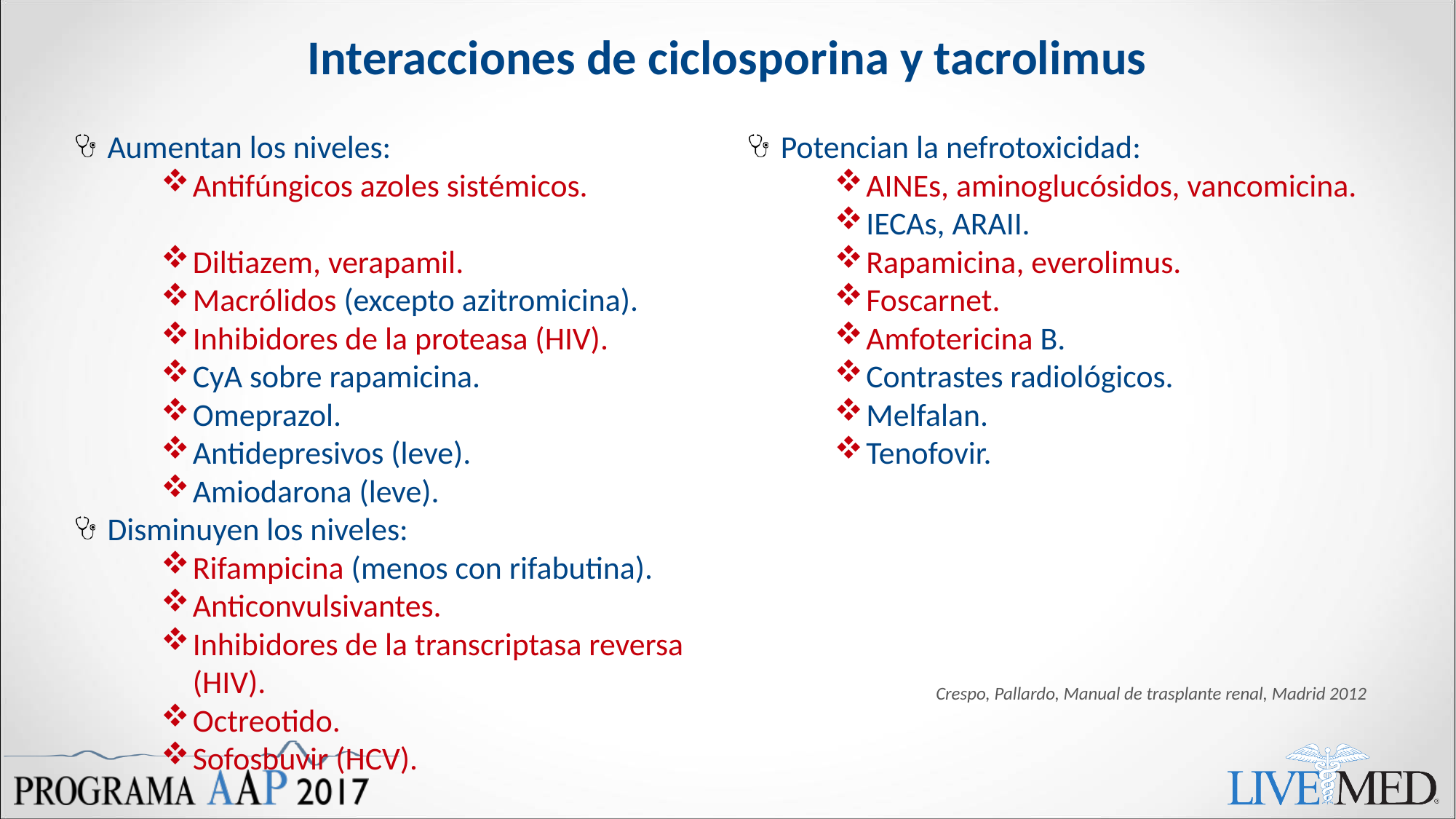

# Interacciones de ciclosporina y tacrolimus
Aumentan los niveles:
Antifúngicos azoles sistémicos.
Diltiazem, verapamil.
Macrólidos (excepto azitromicina).
Inhibidores de la proteasa (HIV).
CyA sobre rapamicina.
Omeprazol.
Antidepresivos (leve).
Amiodarona (leve).
Disminuyen los niveles:
Rifampicina (menos con rifabutina).
Anticonvulsivantes.
Inhibidores de la transcriptasa reversa (HIV).
Octreotido.
Sofosbuvir (HCV).

Potencian la nefrotoxicidad:
AINEs, aminoglucósidos, vancomicina.
IECAs, ARAII.
Rapamicina, everolimus.
Foscarnet.
Amfotericina B.
Contrastes radiológicos.
Melfalan.
Tenofovir.
Crespo, Pallardo, Manual de trasplante renal, Madrid 2012